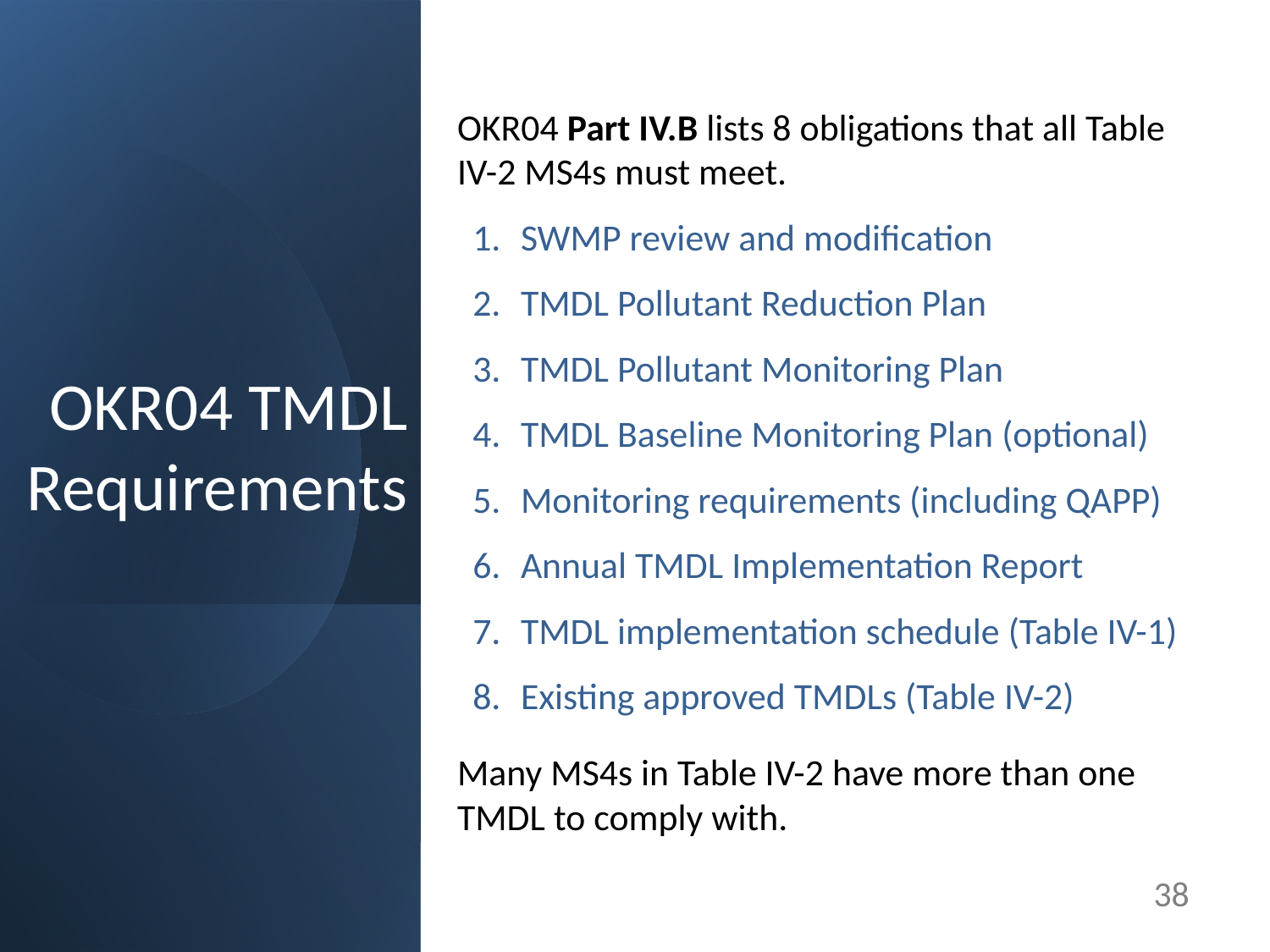

OKR04 Part IV.B lists 8 obligations that all Table   IV-2 MS4s must meet.
SWMP review and modification
TMDL Pollutant Reduction Plan
TMDL Pollutant Monitoring Plan
TMDL Baseline Monitoring Plan (optional)
Monitoring requirements (including QAPP)
Annual TMDL Implementation Report
TMDL implementation schedule (Table IV-1)
Existing approved TMDLs (Table IV-2)
Many MS4s in Table IV-2 have more than one TMDL to comply with.

# OKR04 TMDL Requirements

38